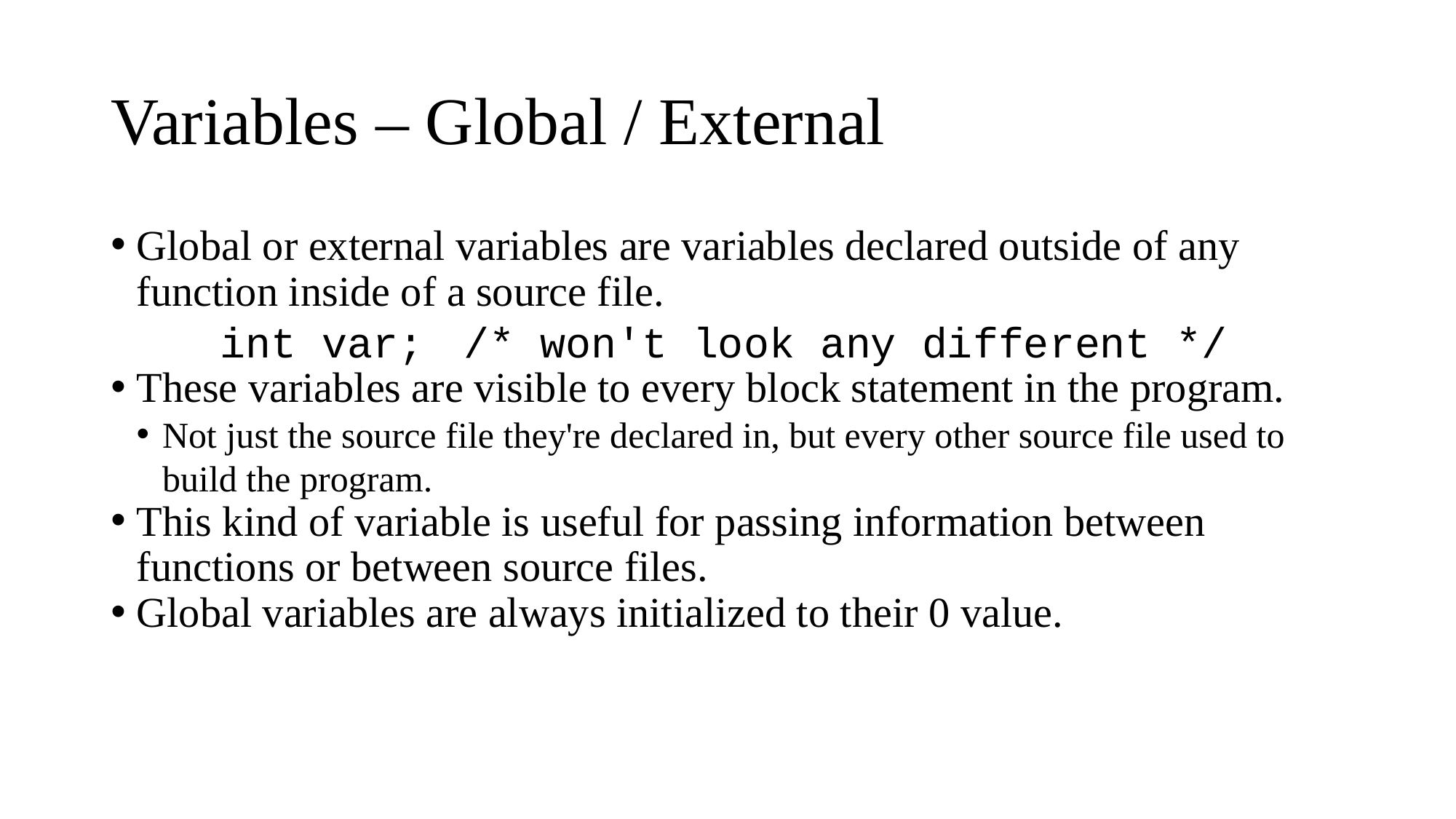

Variables – Global / External
Global or external variables are variables declared outside of any function inside of a source file.
	int var;	 /* won't look any different */
These variables are visible to every block statement in the program.
Not just the source file they're declared in, but every other source file used to build the program.
This kind of variable is useful for passing information between functions or between source files.
Global variables are always initialized to their 0 value.